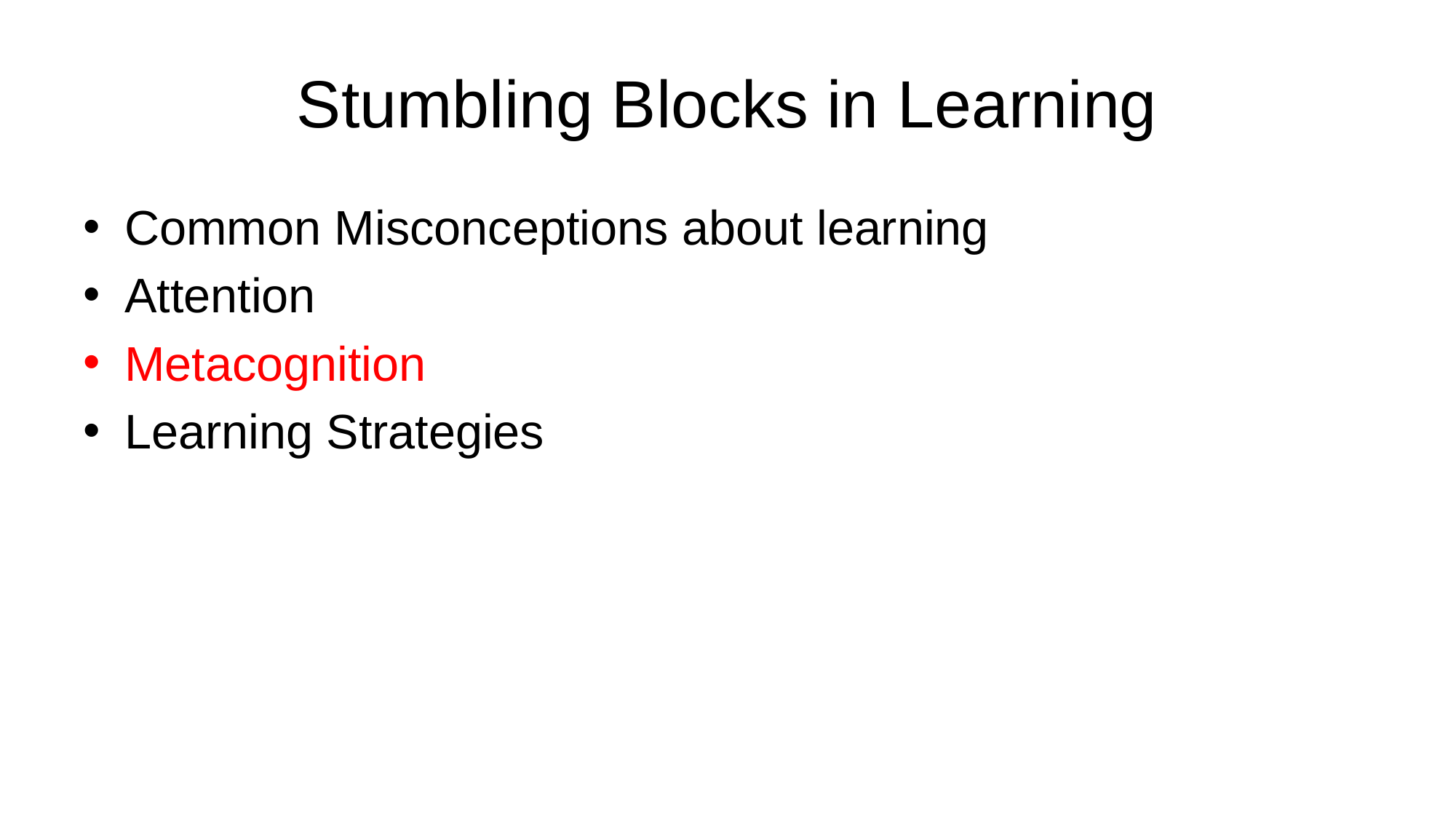

# Stumbling Blocks in Learning
Common Misconceptions about learning
Attention
Metacognition
Learning Strategies